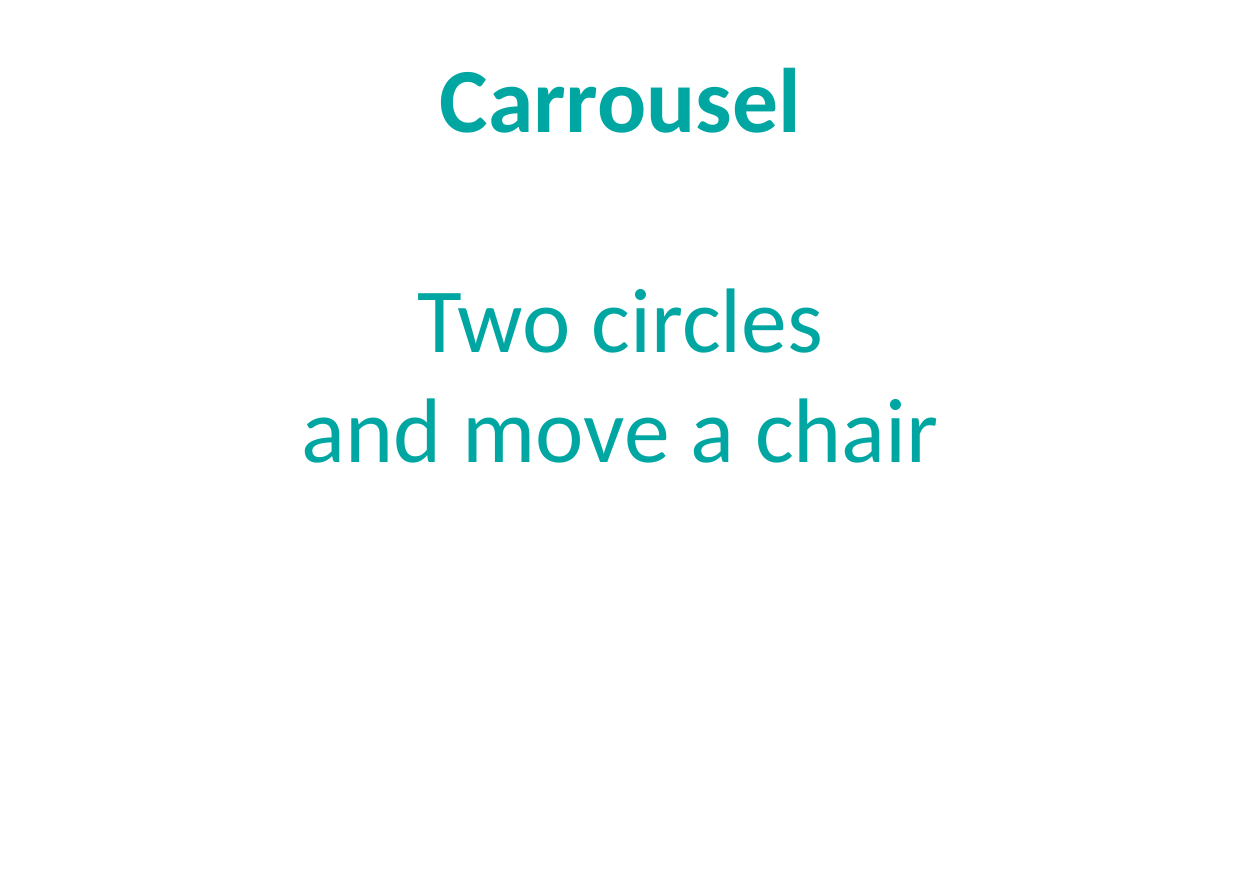

# Carrousel Two circles and move a chair